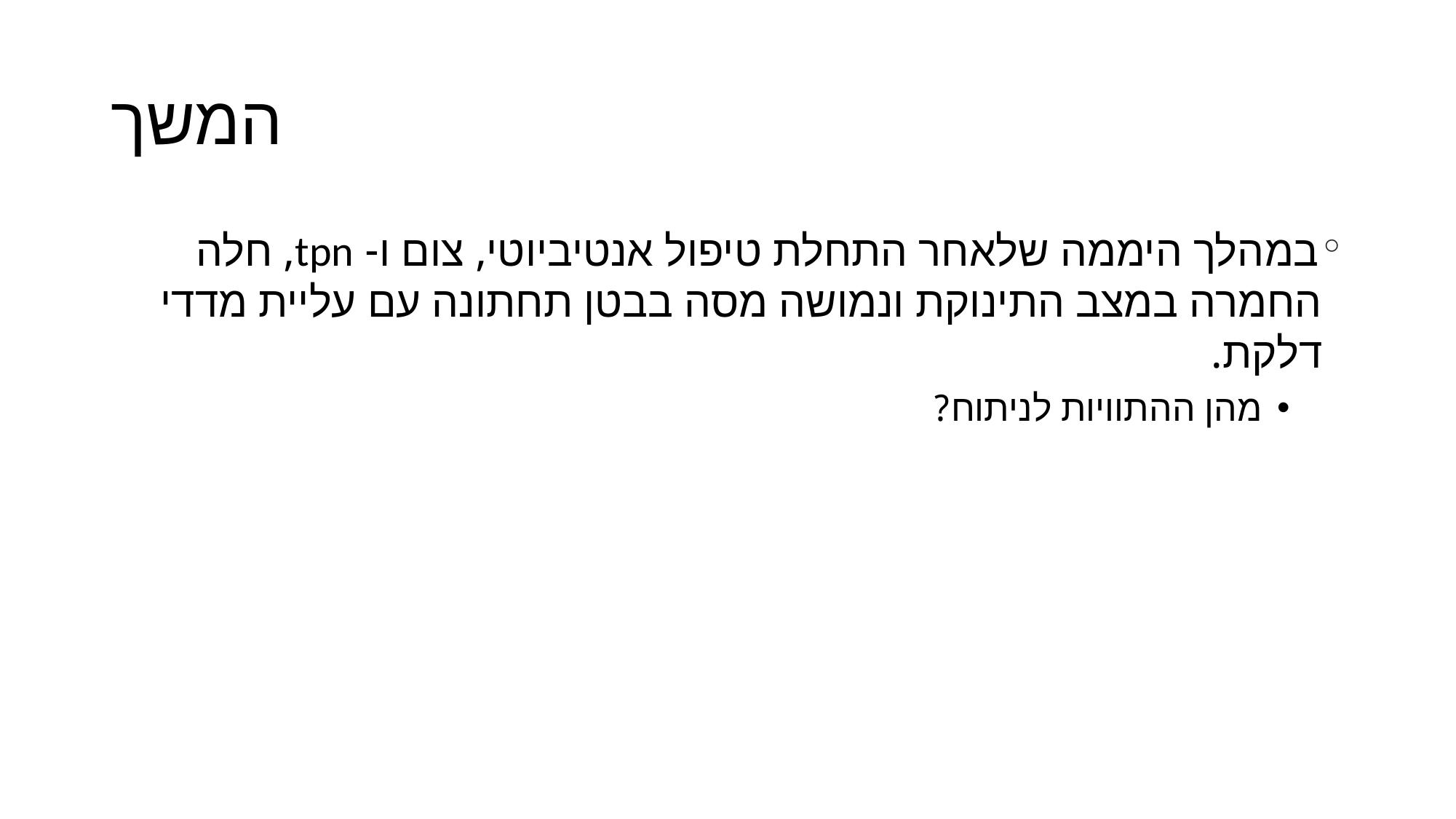

# המשך
במהלך היממה שלאחר התחלת טיפול אנטיביוטי, צום ו- tpn, חלה החמרה במצב התינוקת ונמושה מסה בבטן תחתונה עם עליית מדדי דלקת.
מהן ההתוויות לניתוח?